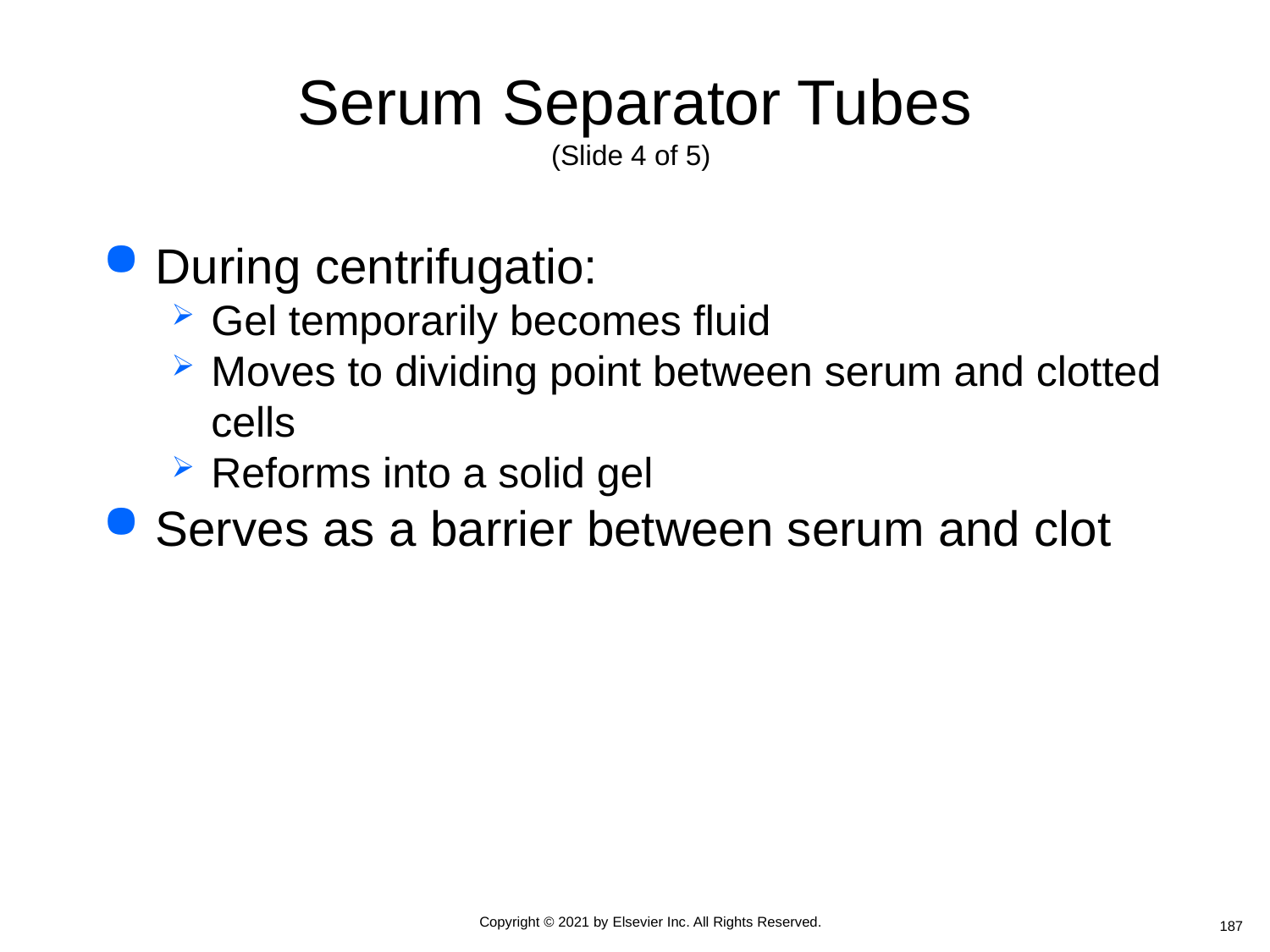

# Serum Separator Tubes (Slide 4 of 5)
During centrifugatio:
Gel temporarily becomes fluid
Moves to dividing point between serum and clotted cells
Reforms into a solid gel
Serves as a barrier between serum and clot
187